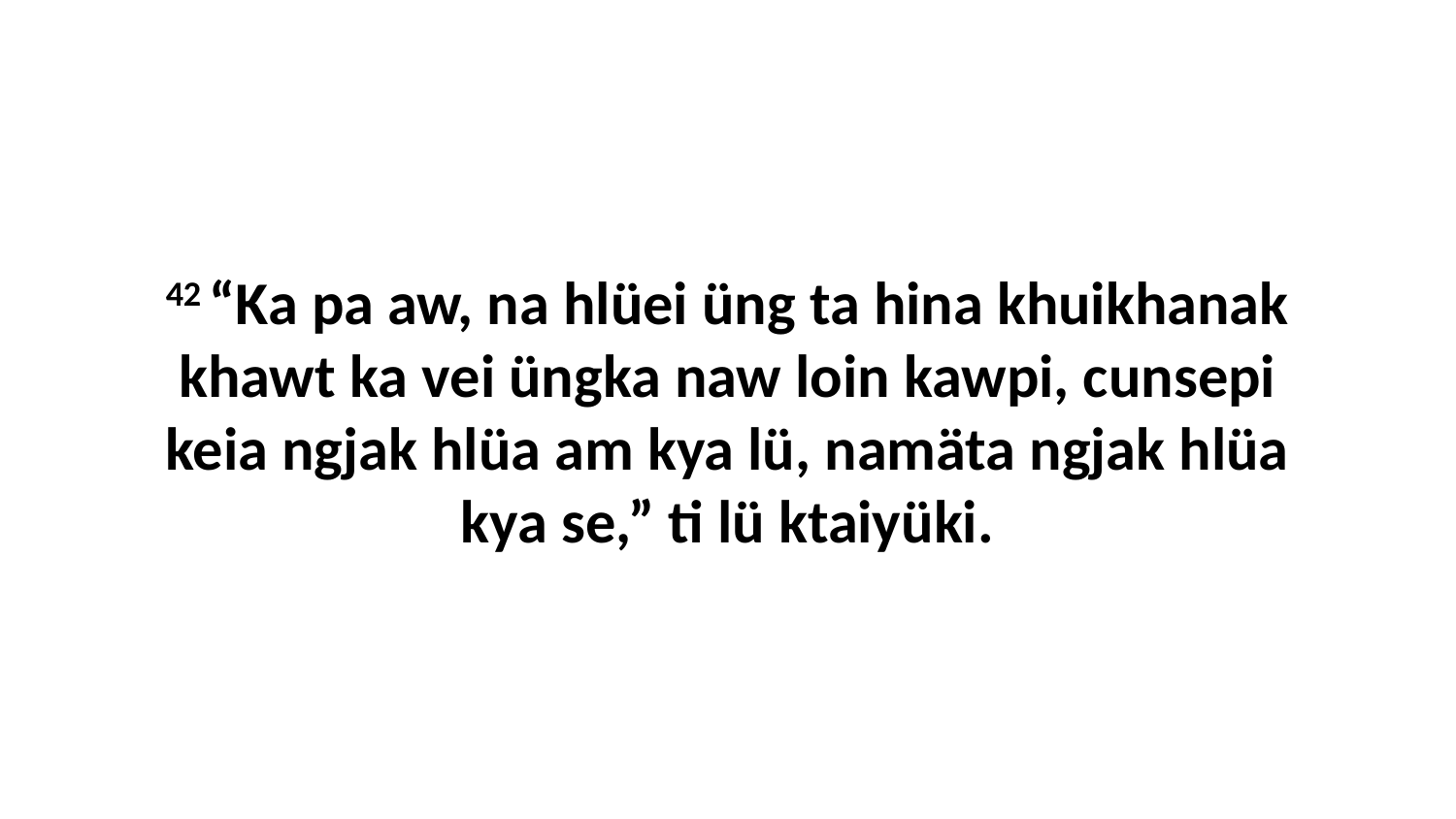

42 “Ka pa aw, na hlüei üng ta hina khuikhanak khawt ka vei üngka naw loin kawpi, cunsepi keia ngjak hlüa am kya lü, namäta ngjak hlüa kya se,” ti lü ktaiyüki.